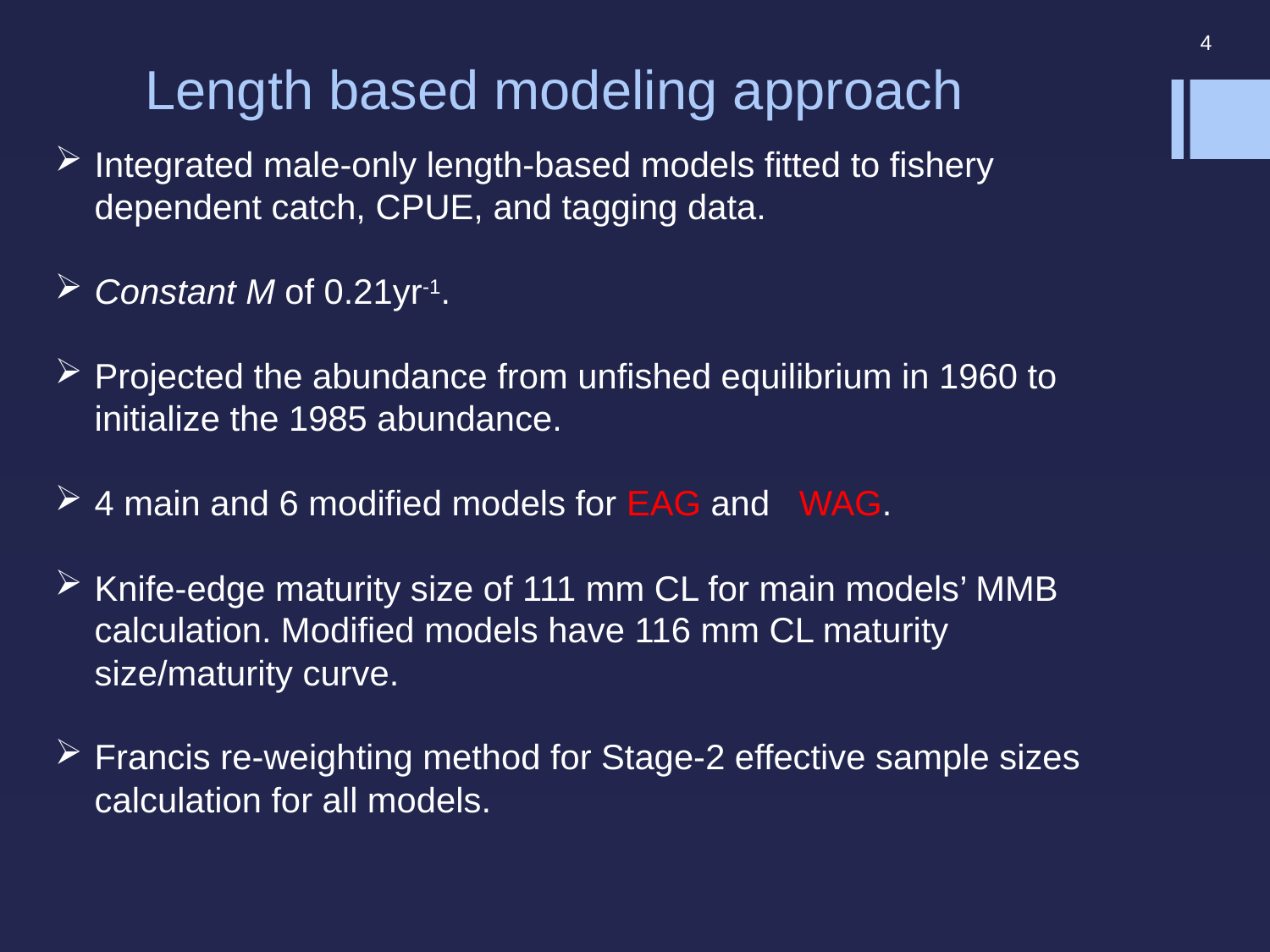

# Length based modeling approach
4
Integrated male-only length-based models fitted to fishery dependent catch, CPUE, and tagging data.

Constant M of 0.21yr-1.

Projected the abundance from unfished equilibrium in 1960 to initialize the 1985 abundance.

4 main and 6 modified models for EAG and   WAG.

Knife-edge maturity size of 111 mm CL for main models’ MMB calculation. Modified models have 116 mm CL maturity size/maturity curve.

Francis re-weighting method for Stage-2 effective sample sizes calculation for all models.